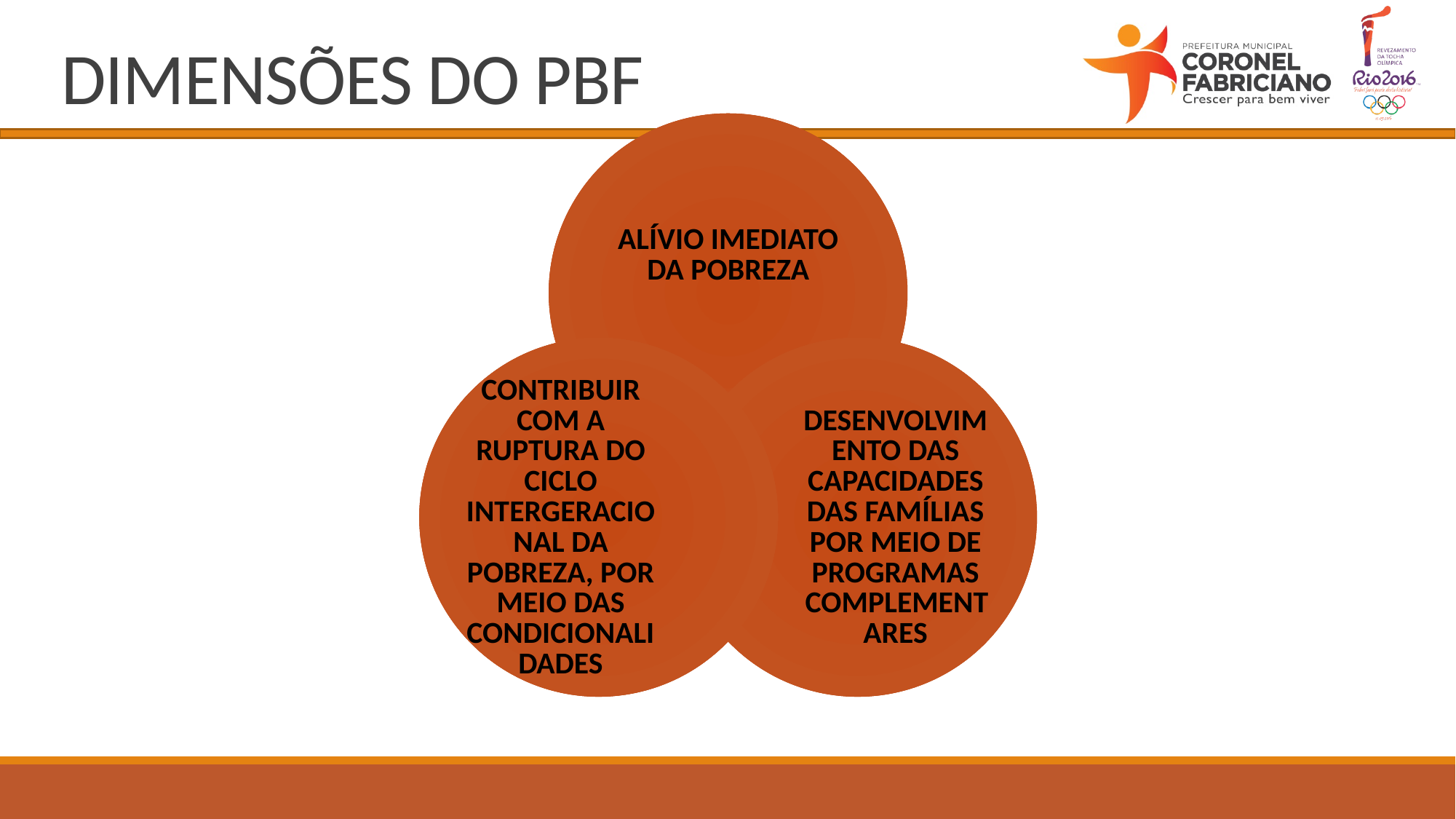

# DIMENSÕES DO PBF
ALÍVIO IMEDIATO DA POBREZA
DESENVOLVIMENTO DAS CAPACIDADES DAS FAMÍLIAS POR MEIO DE PROGRAMAS COMPLEMENTARES
CONTRIBUIR COM A RUPTURA DO CICLO INTERGERACIONAL DA POBREZA, POR MEIO DAS CONDICIONALIDADES